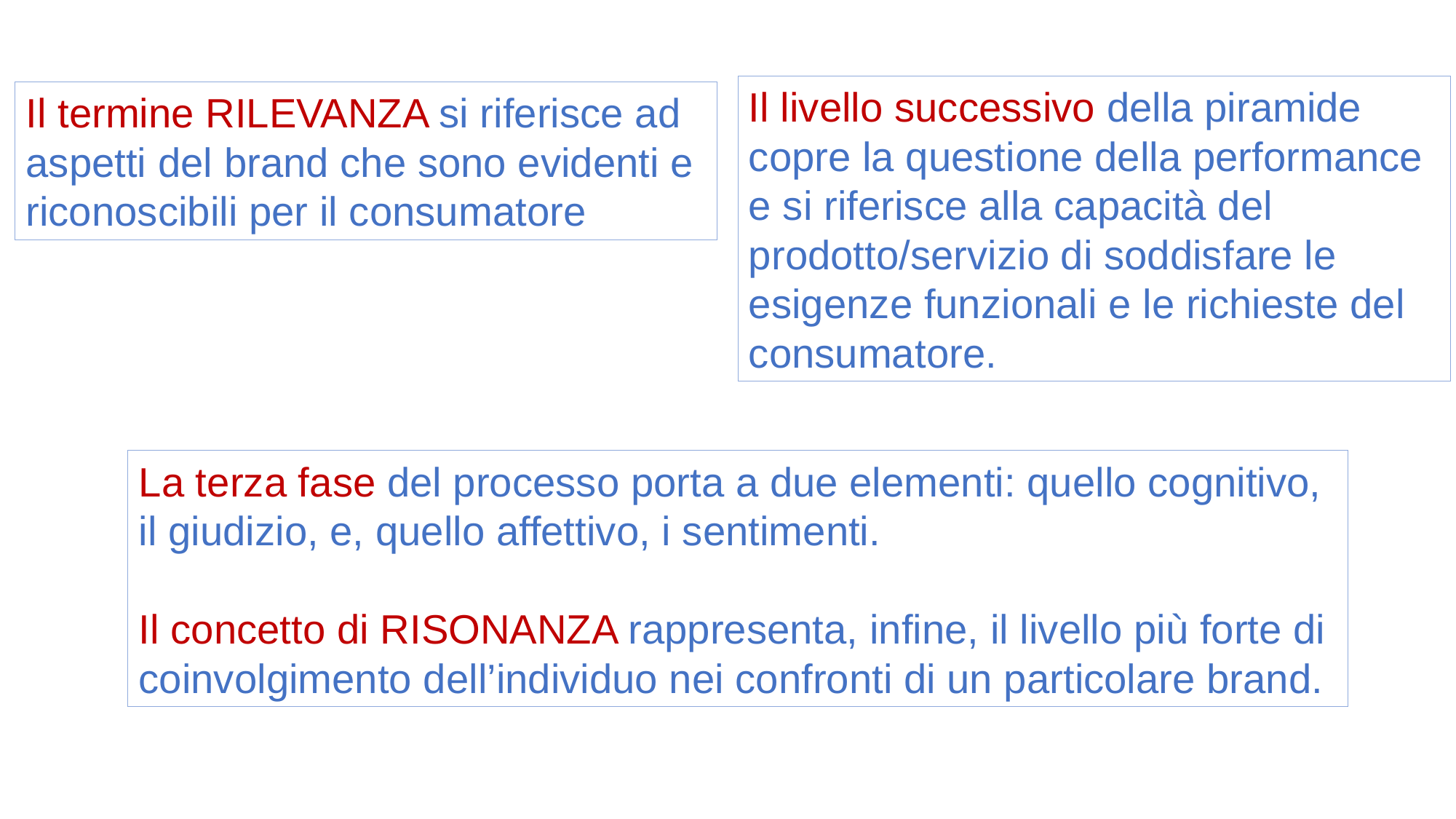

Il livello successivo della piramide copre la questione della performance e si riferisce alla capacità del prodotto/servizio di soddisfare le esigenze funzionali e le richieste del consumatore.
Il termine RILEVANZA si riferisce ad aspetti del brand che sono evidenti e riconoscibili per il consumatore
La terza fase del processo porta a due elementi: quello cognitivo, il giudizio, e, quello affettivo, i sentimenti.

Il concetto di RISONANZA rappresenta, infine, il livello più forte di coinvolgimento dell’individuo nei confronti di un particolare brand.